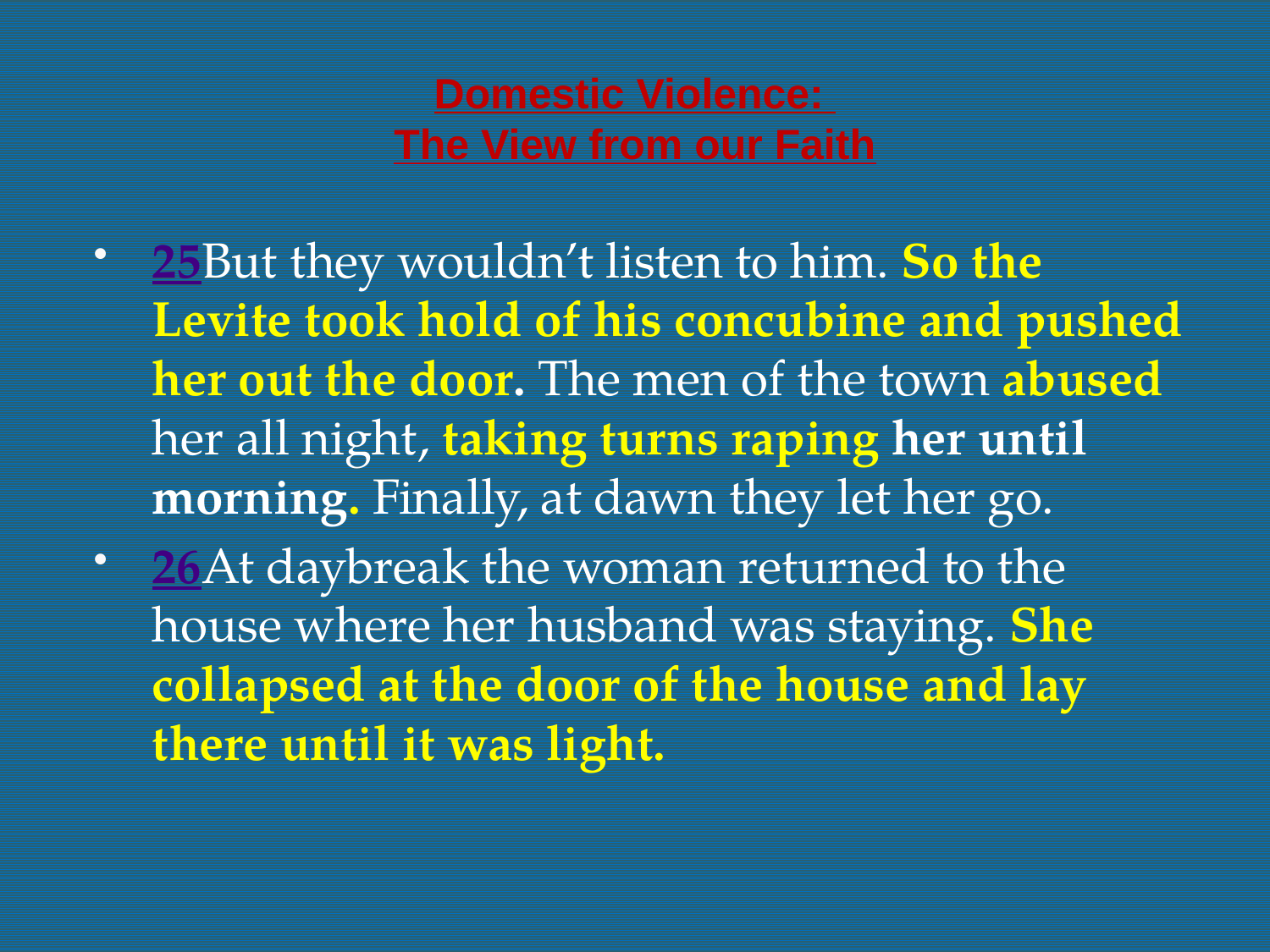

# Domestic Violence: The View from our Faith
25But they wouldn’t listen to him. So the Levite took hold of his concubine and pushed her out the door. The men of the town abused her all night, taking turns raping her until morning. Finally, at dawn they let her go.
26At daybreak the woman returned to the house where her husband was staying. She collapsed at the door of the house and lay there until it was light.